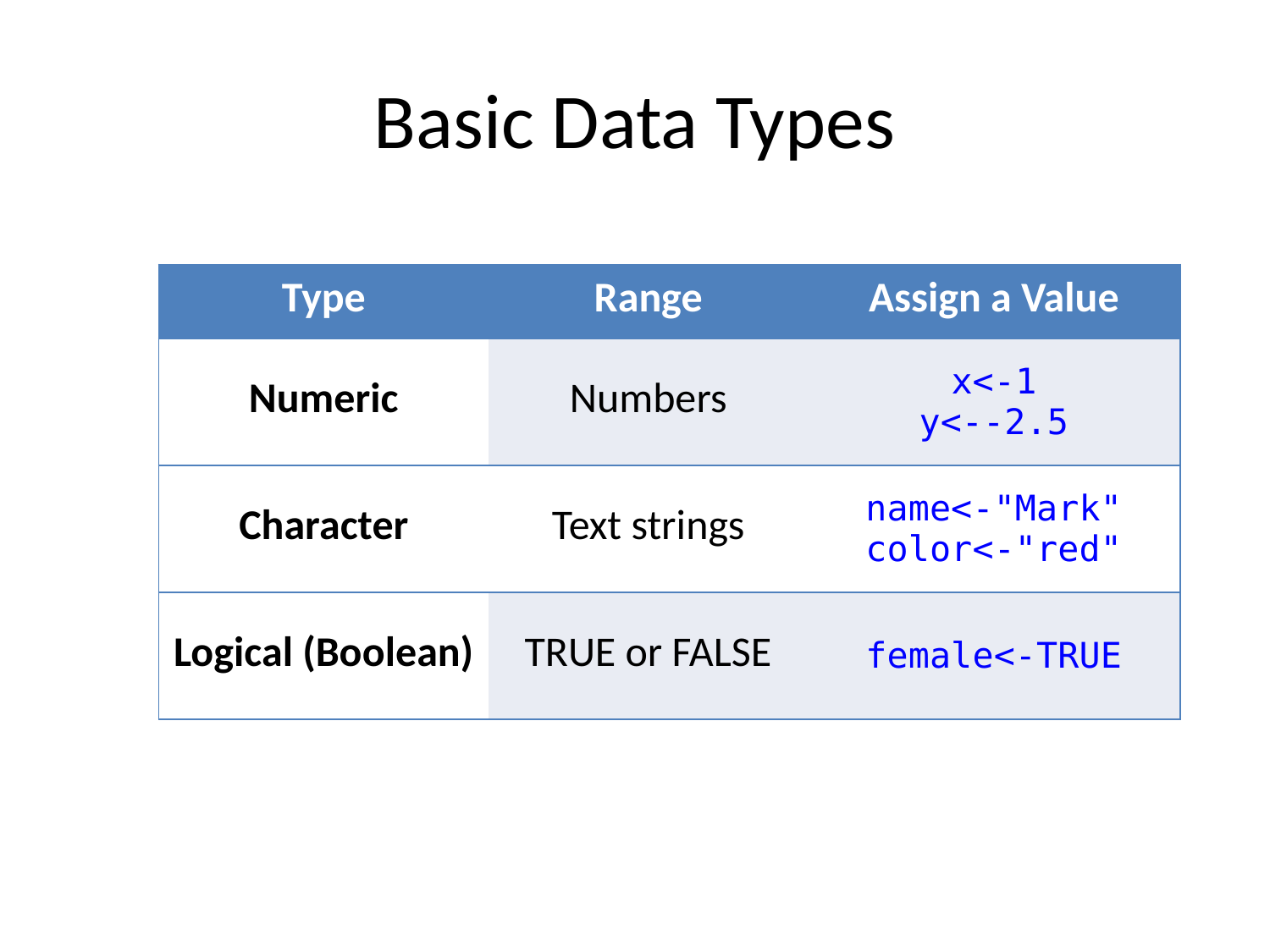

# Basic Data Types
| Type | Range | Assign a Value |
| --- | --- | --- |
| Numeric | Numbers | x<-1 y<--2.5 |
| Character | Text strings | name<-"Mark" color<-"red" |
| Logical (Boolean) | TRUE or FALSE | female<-TRUE |